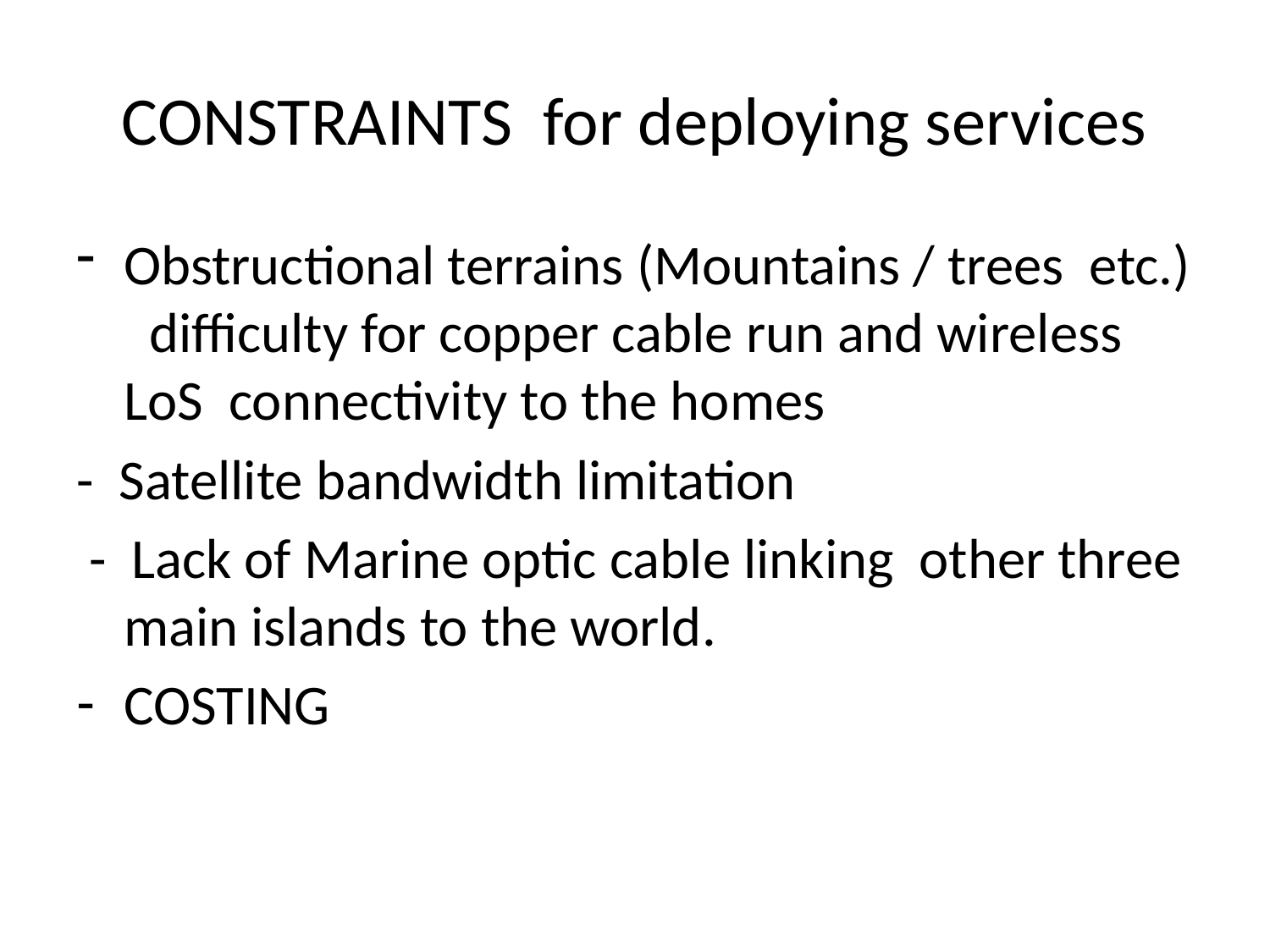

# CONSTRAINTS  for deploying services
Obstructional terrains (Mountains / trees  etc.)   difficulty for copper cable run and wireless LoS  connectivity to the homes
-  Satellite bandwidth limitation
 -  Lack of Marine optic cable linking  other three main islands to the world.
COSTING